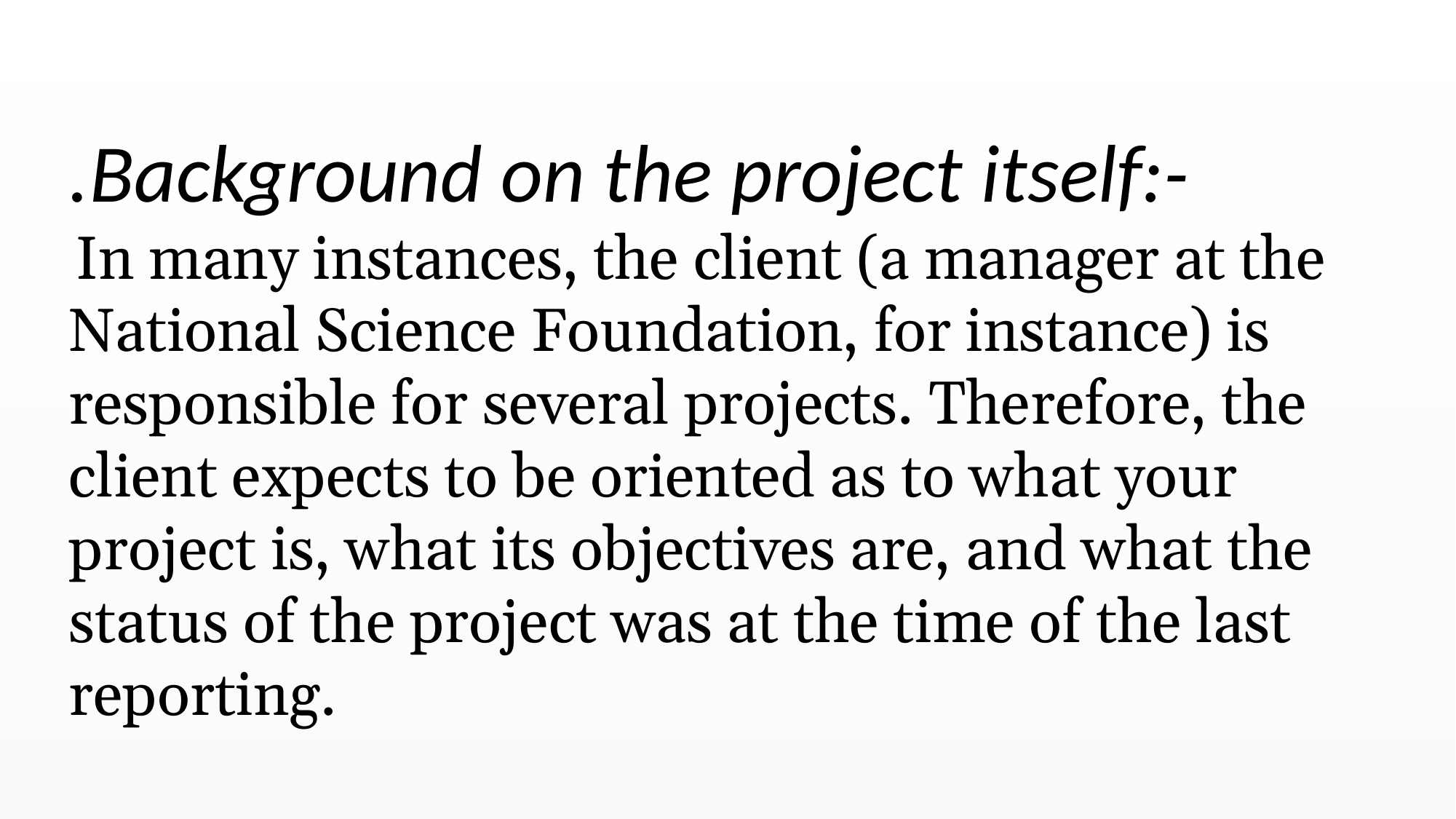

.Background on the project itself:-
 In many instances, the client (a manager at the National Science Foundation, for instance) is responsible for several projects. Therefore, the client expects to be oriented as to what your project is, what its objectives are, and what the status of the project was at the time of the last reporting.
.